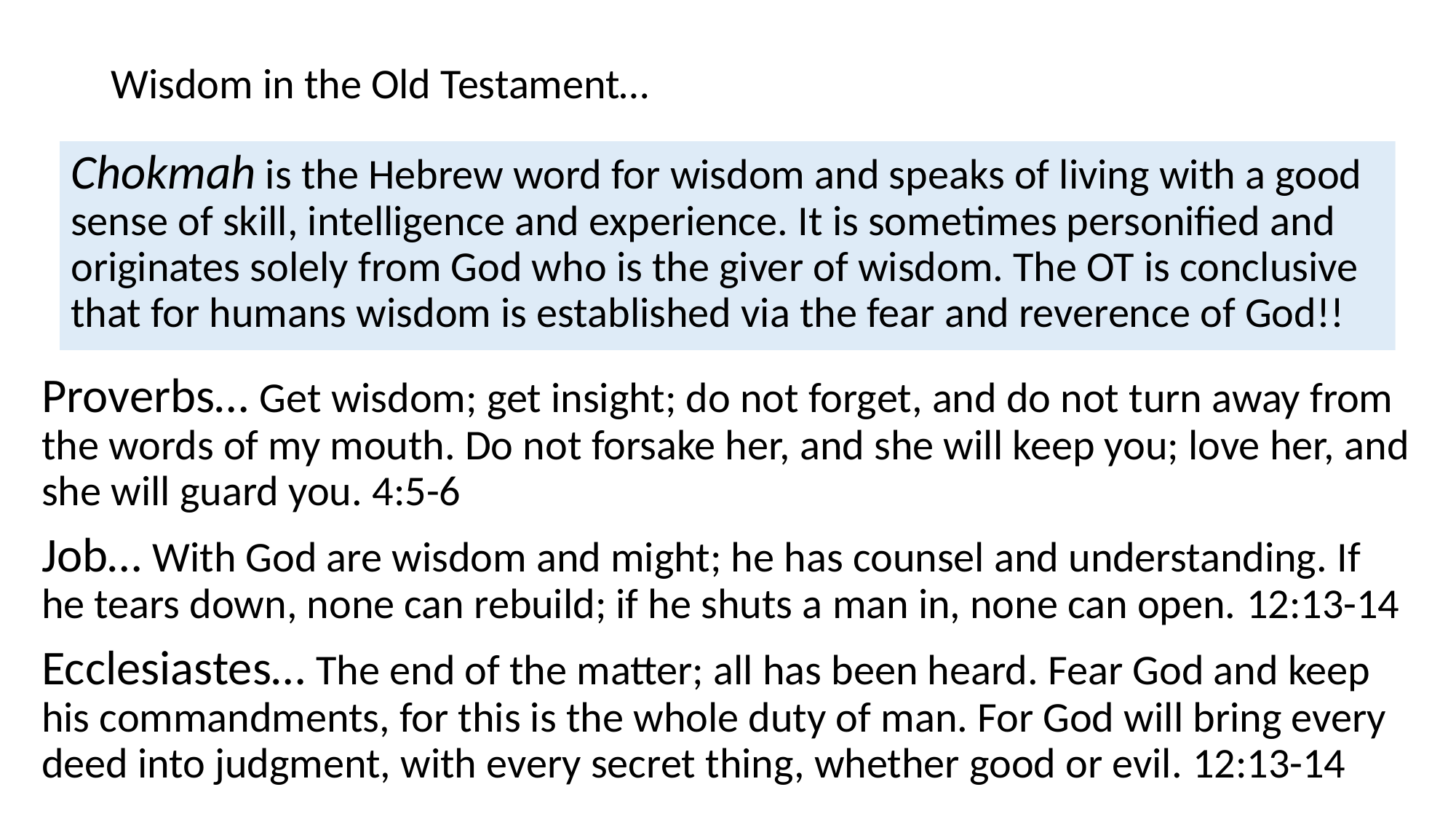

# Wisdom in the Old Testament…
Chokmah is the Hebrew word for wisdom and speaks of living with a good sense of skill, intelligence and experience. It is sometimes personified and originates solely from God who is the giver of wisdom. The OT is conclusive that for humans wisdom is established via the fear and reverence of God!!
Proverbs… Get wisdom; get insight; do not forget, and do not turn away from the words of my mouth. Do not forsake her, and she will keep you; love her, and she will guard you. 4:5-6
Job… With God are wisdom and might; he has counsel and understanding. If he tears down, none can rebuild; if he shuts a man in, none can open. 12:13-14
Ecclesiastes… The end of the matter; all has been heard. Fear God and keep his commandments, for this is the whole duty of man. For God will bring every deed into judgment, with every secret thing, whether good or evil. 12:13-14